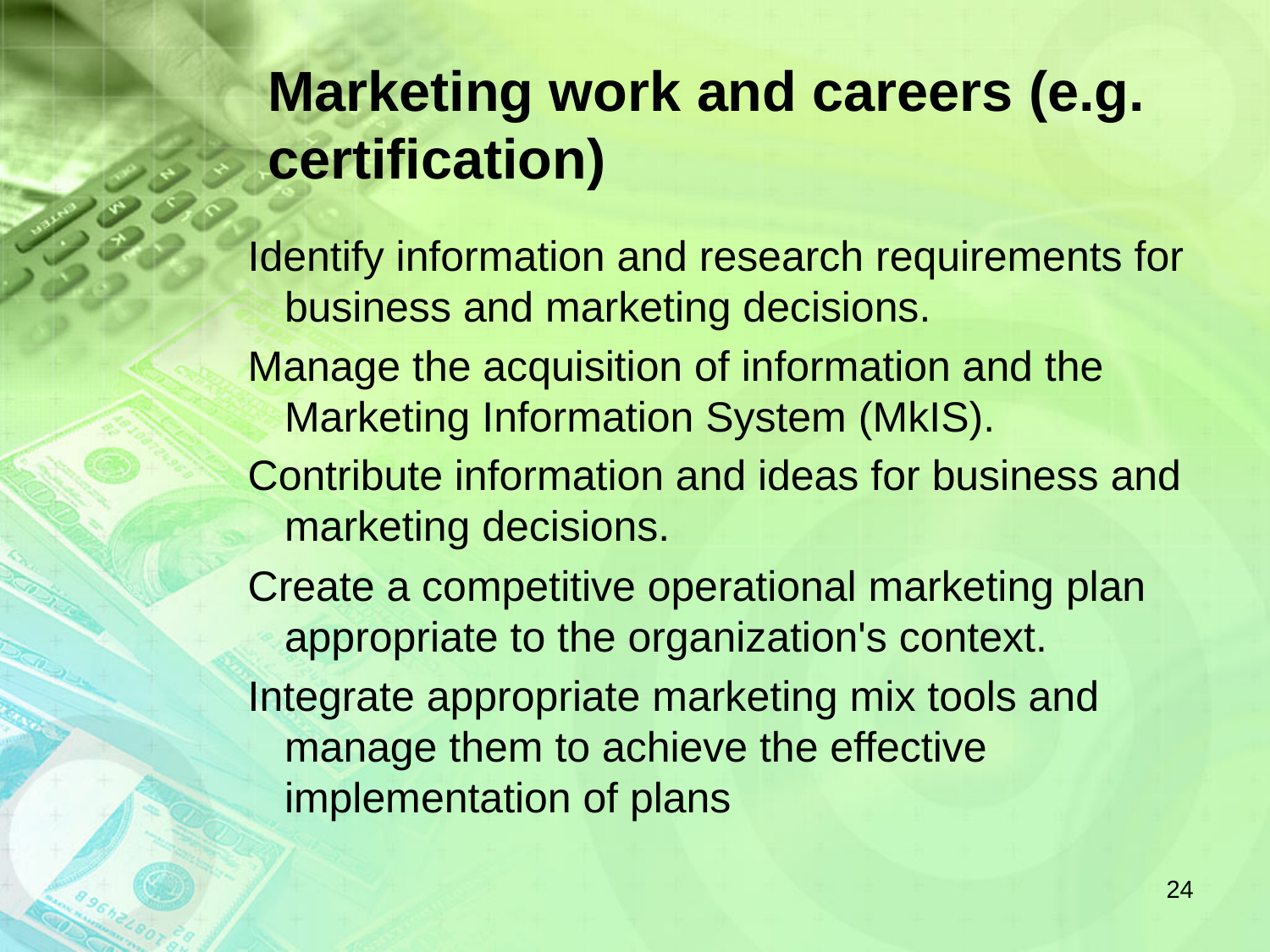

# Marketing work and careers (e.g. certification)
Identify information and research requirements for business and marketing decisions.
Manage the acquisition of information and the Marketing Information System (MkIS).
Contribute information and ideas for business and marketing decisions.
Create a competitive operational marketing plan appropriate to the organization's context.
Integrate appropriate marketing mix tools and manage them to achieve the effective implementation of plans
24